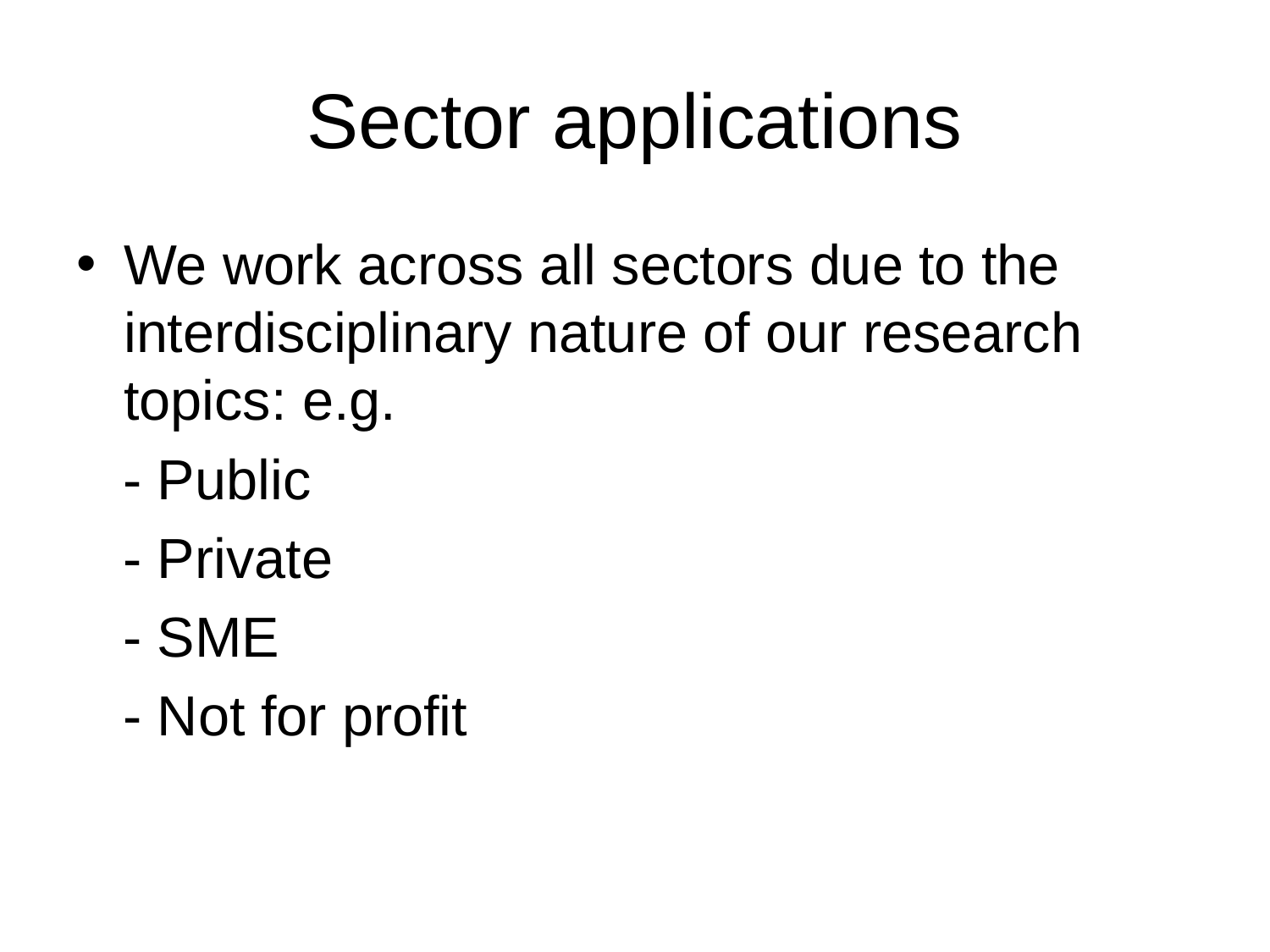

# Sector applications
We work across all sectors due to the interdisciplinary nature of our research topics: e.g.
   - Public
   - Private
   - SME
   - Not for profit